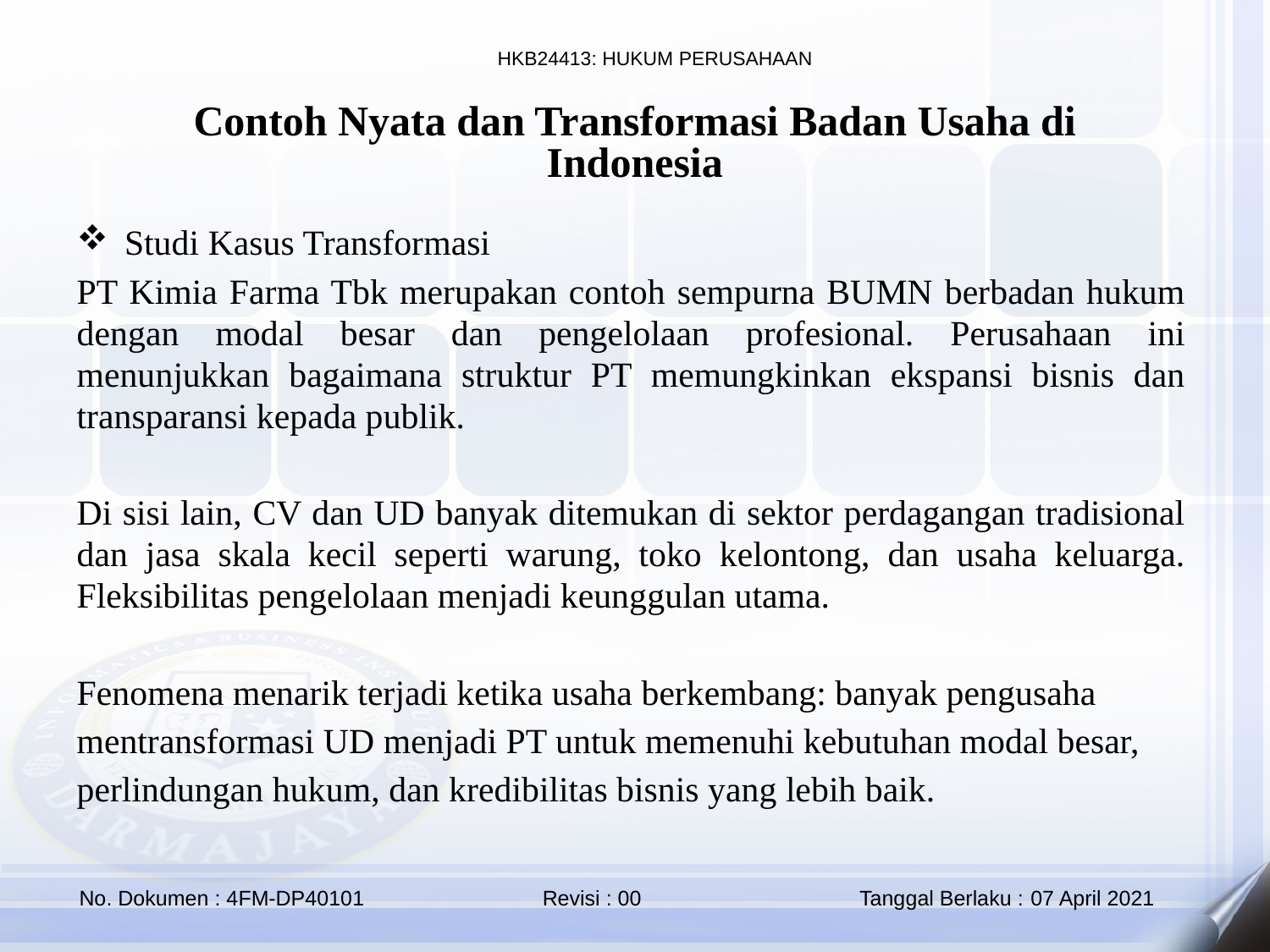

Contoh Nyata dan Transformasi Badan Usaha di Indonesia
Studi Kasus Transformasi
PT Kimia Farma Tbk merupakan contoh sempurna BUMN berbadan hukum dengan modal besar dan pengelolaan profesional. Perusahaan ini menunjukkan bagaimana struktur PT memungkinkan ekspansi bisnis dan transparansi kepada publik.

Di sisi lain, CV dan UD banyak ditemukan di sektor perdagangan tradisional dan jasa skala kecil seperti warung, toko kelontong, dan usaha keluarga. Fleksibilitas pengelolaan menjadi keunggulan utama.

Fenomena menarik terjadi ketika usaha berkembang: banyak pengusaha
mentransformasi UD menjadi PT untuk memenuhi kebutuhan modal besar,
perlindungan hukum, dan kredibilitas bisnis yang lebih baik.